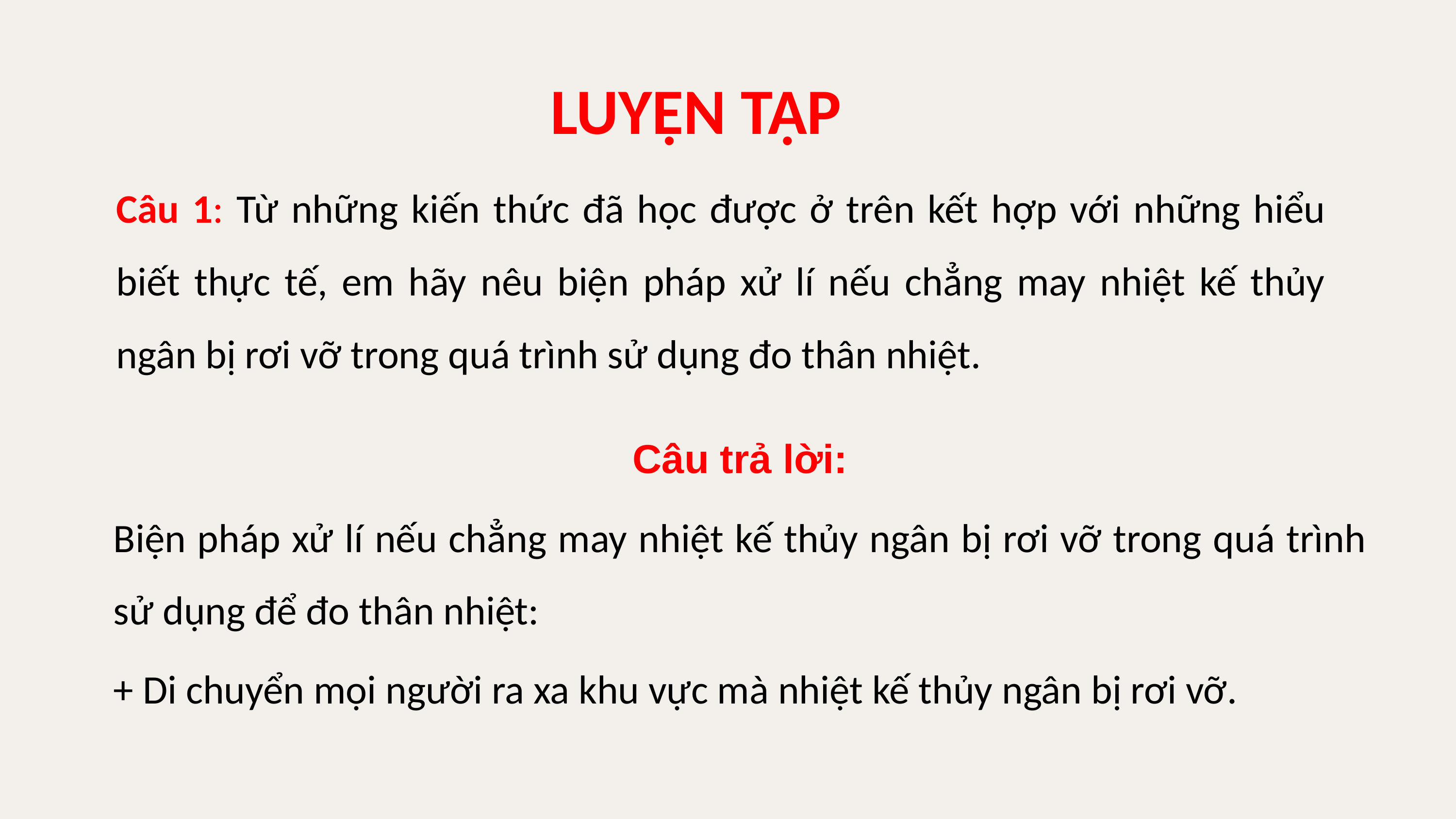

LUYỆN TẬP
Câu 1: Từ những kiến thức đã học được ở trên kết hợp với những hiểu biết thực tế, em hãy nêu biện pháp xử lí nếu chẳng may nhiệt kế thủy ngân bị rơi vỡ trong quá trình sử dụng đo thân nhiệt.
Câu trả lời:
Biện pháp xử lí nếu chẳng may nhiệt kế thủy ngân bị rơi vỡ trong quá trình sử dụng để đo thân nhiệt:
+ Di chuyển mọi người ra xa khu vực mà nhiệt kế thủy ngân bị rơi vỡ.